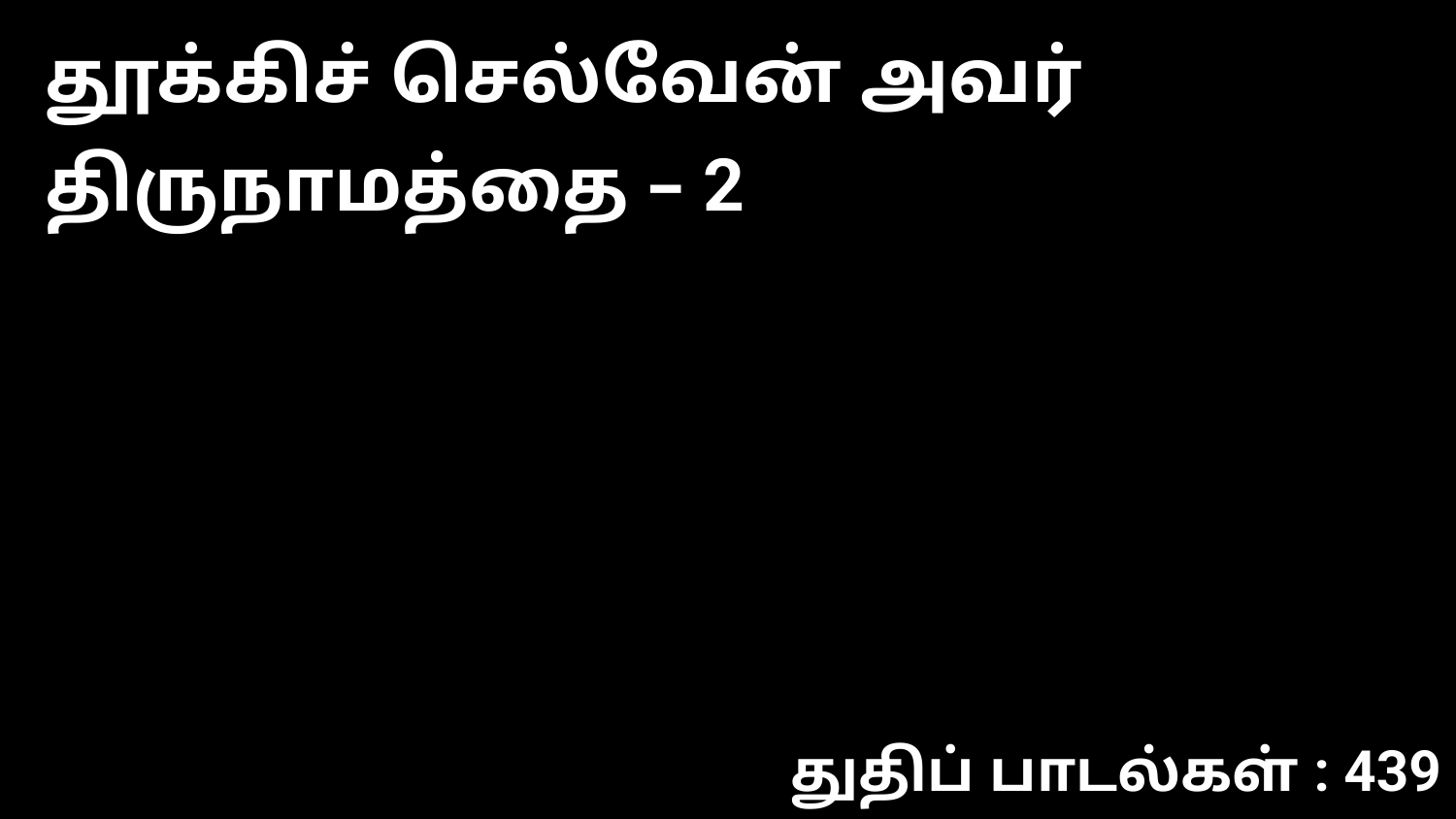

தூக்கிச் செல்வேன் அவர் திருநாமத்தை – 2
துதிப் பாடல்கள் : 439